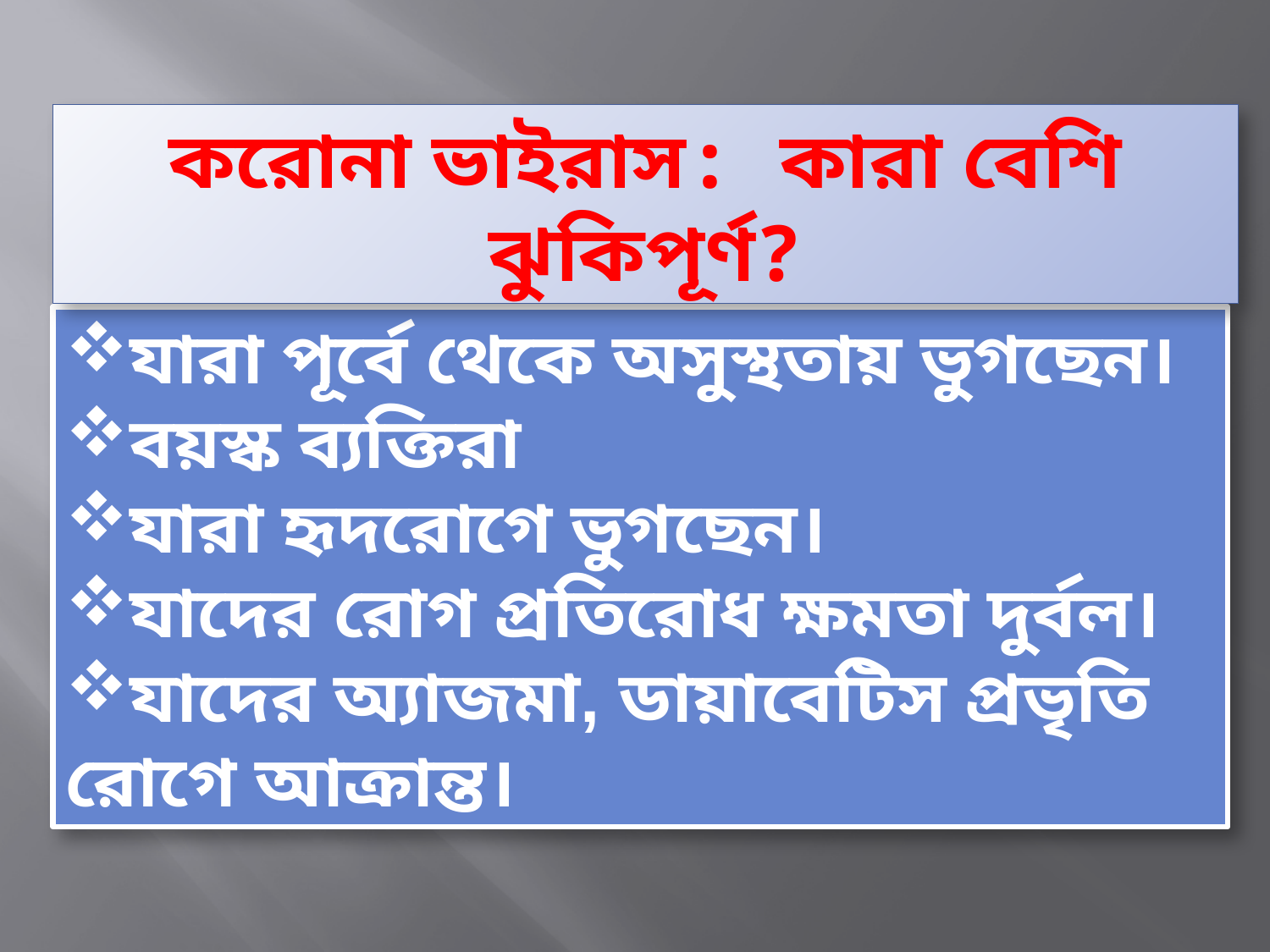

করোনা ভাইরাস: কারা বেশি ঝুকিপূর্ণ?
যারা পূর্বে থেকে অসুস্থতায় ভুগছেন।
বয়স্ক ব্যক্তিরা
যারা হৃদরোগে ভুগছেন।
যাদের রোগ প্রতিরোধ ক্ষমতা দুর্বল।
যাদের অ্যাজমা, ডায়াবেটিস প্রভৃতি রোগে আক্রান্ত।